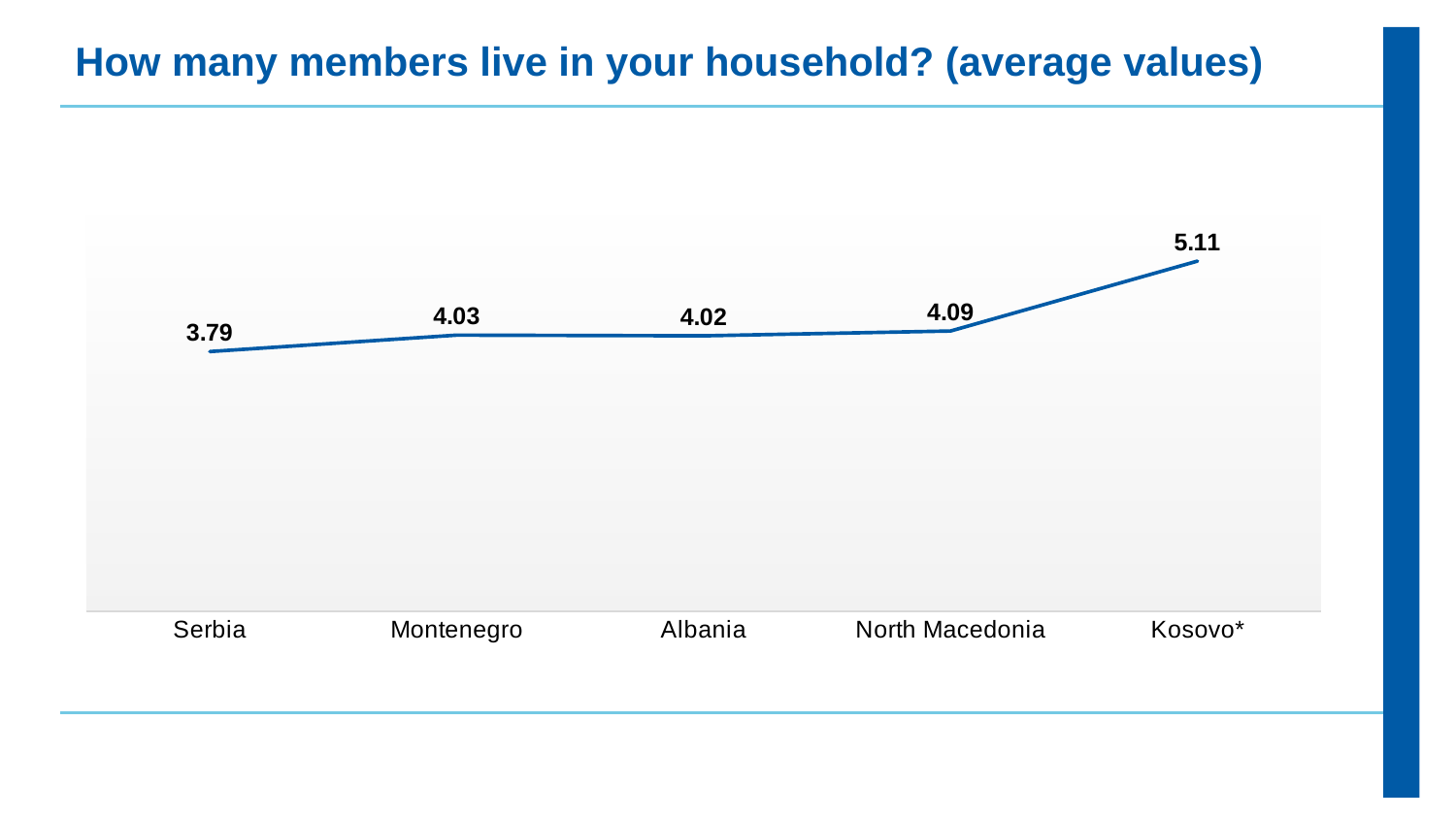

How many members live in your household? (average values)

### Chart

| Category | Series 1 |
|---|---|
| Serbia | 3.79 |
| Montenegro | 4.03 |
| Albania | 4.02 |
| North Macedonia | 4.09 |
| Kosovo* | 5.11 |